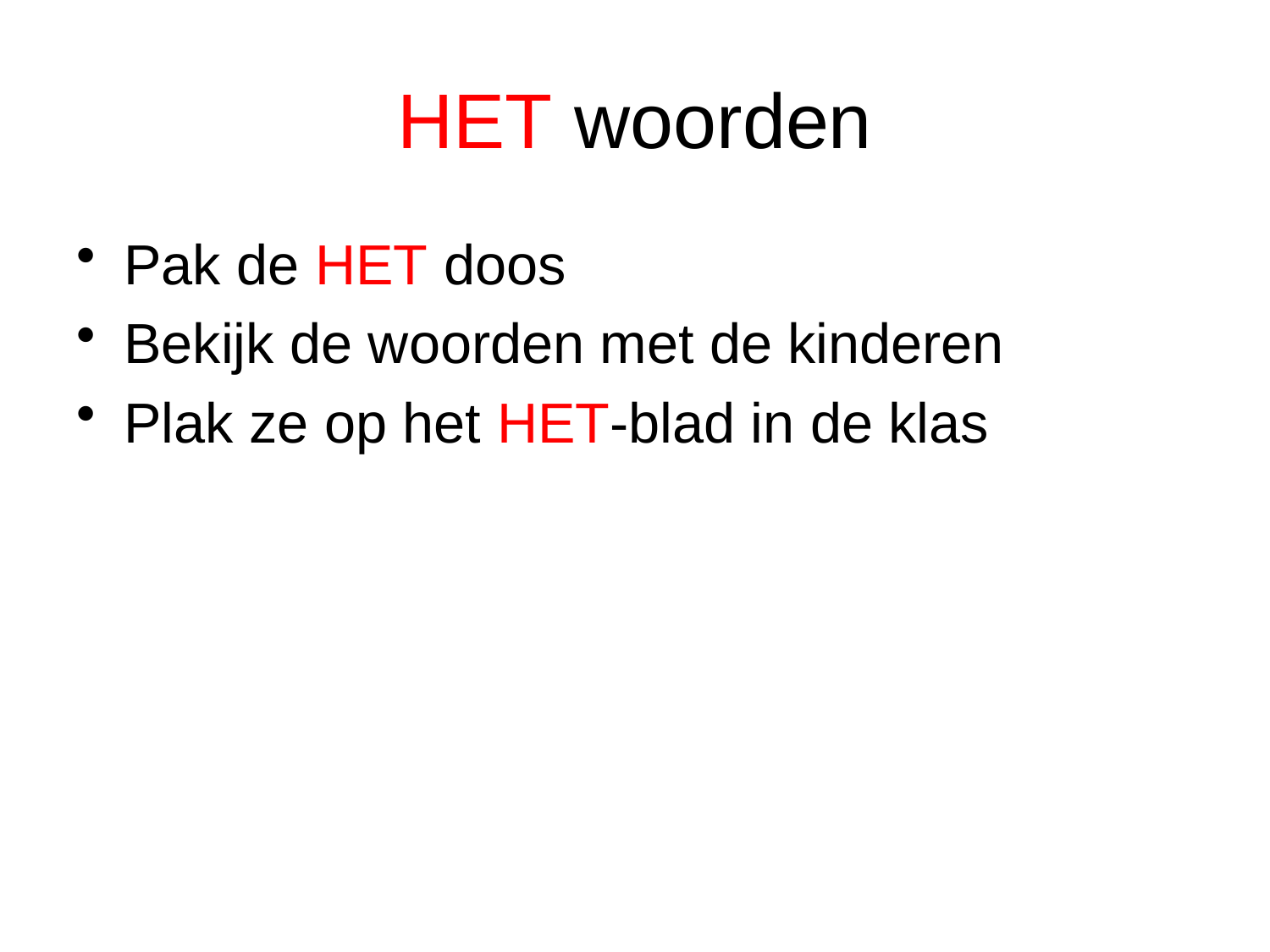

# HET woorden
Pak de HET doos
Bekijk de woorden met de kinderen
Plak ze op het HET-blad in de klas